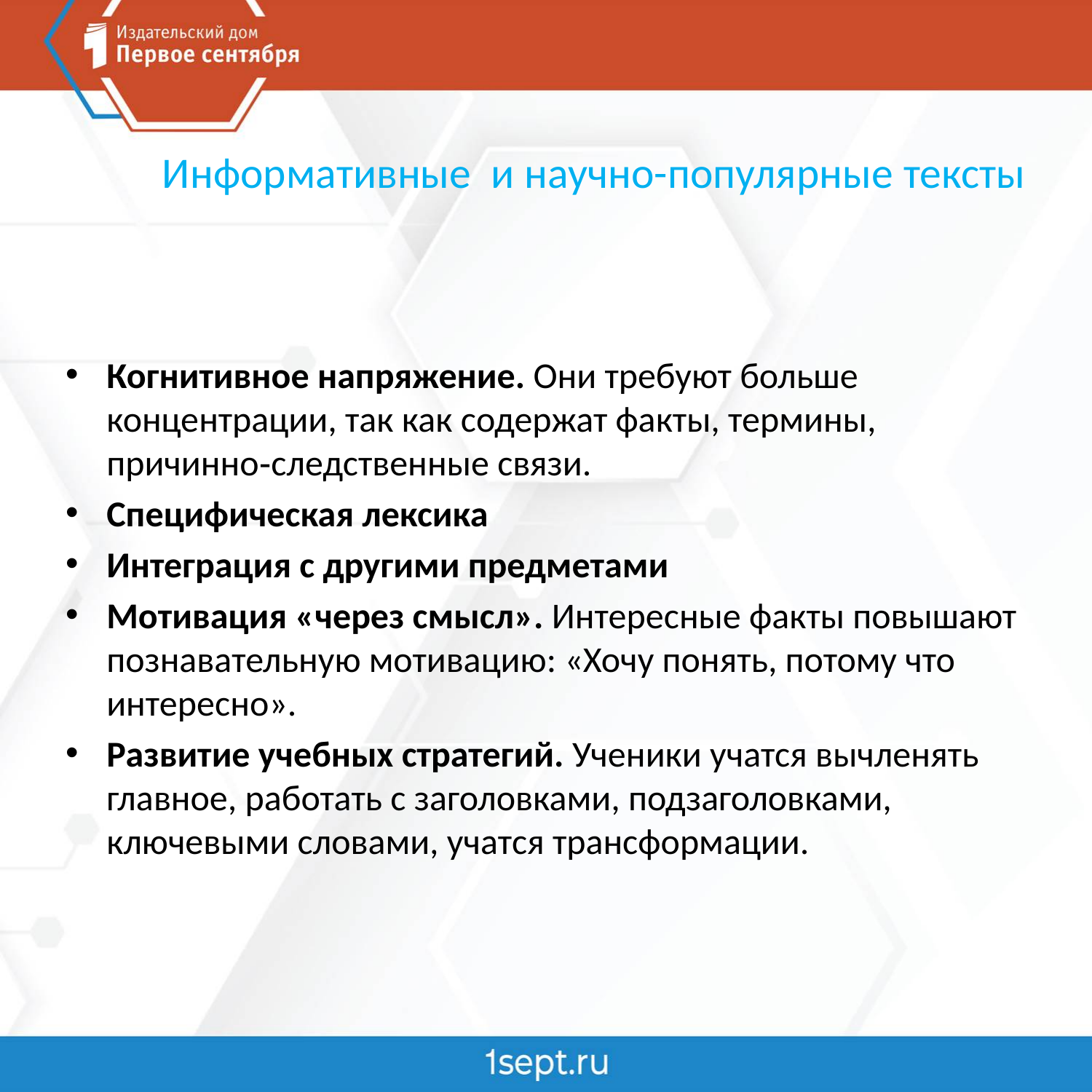

# Информативные  и научно-популярные тексты

Когнитивное напряжение. Они требуют больше концентрации, так как содержат факты, термины, причинно‑следственные связи.
Специфическая лексика
Интеграция с другими предметами
Мотивация «через смысл». Интересные факты повышают познавательную мотивацию: «Хочу понять, потому что интересно».
Развитие учебных стратегий. Ученики учатся вычленять главное, работать с заголовками, подзаголовками, ключевыми словами, учатся трансформации.